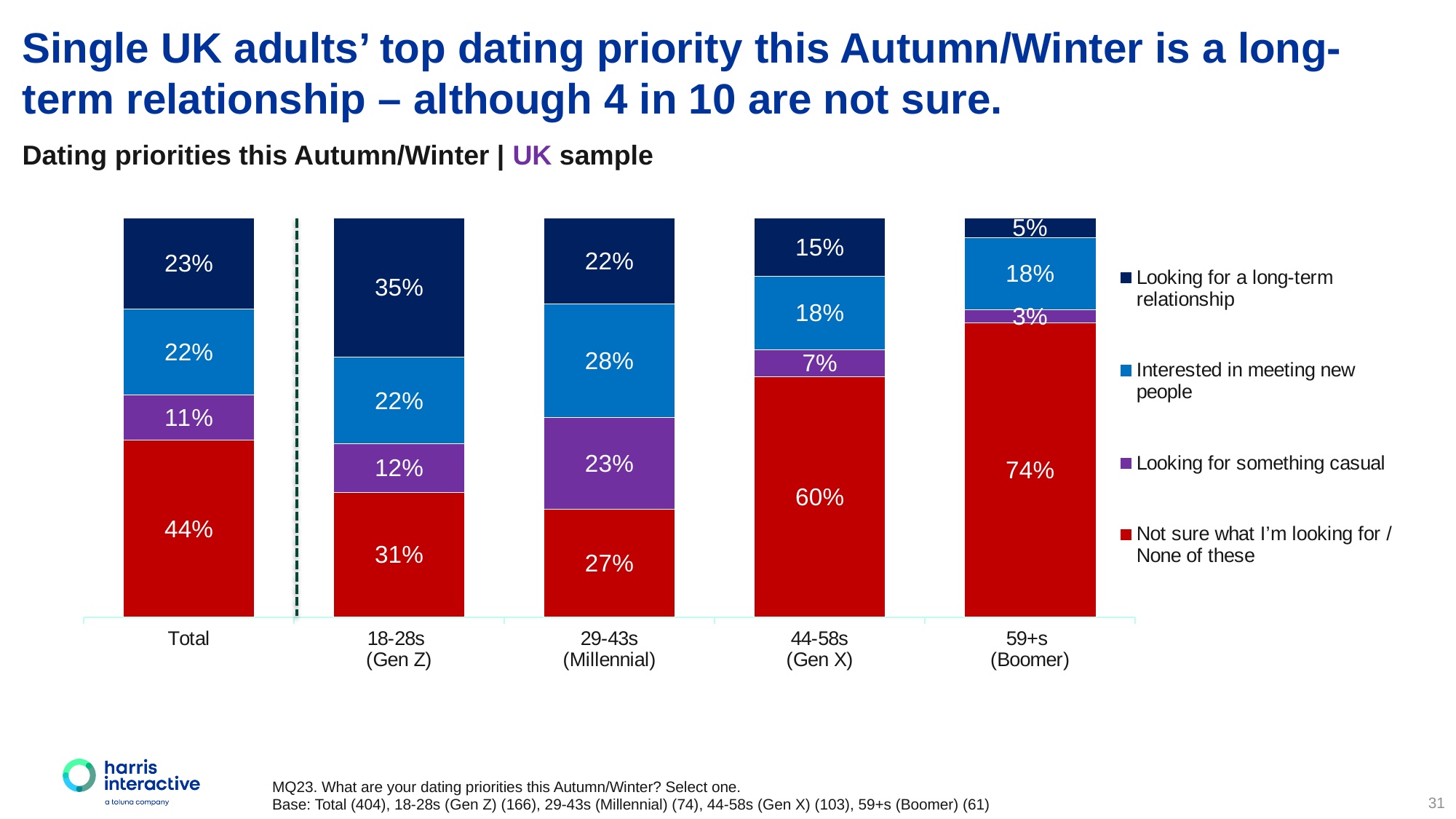

Single UK adults’ top dating priority this Autumn/Winter is a long-term relationship – although 4 in 10 are not sure.
Dating priorities this Autumn/Winter | UK sample

### Chart

| Category | Not sure what I’m looking for / None of these | Looking for something casual | Interested in meeting new people | Looking for a long-term relationship |
|---|---|---|---|---|
| Total | 0.44310000000000005 | 0.1139 | 0.21530000000000002 | 0.22769999999999999 |
| 18-28s
(Gen Z) | 0.31329999999999997 | 0.12050000000000001 | 0.2169 | 0.3494 |
| 29-43s
(Millennial) | 0.2703 | 0.2297 | 0.2838 | 0.2162 |
| 44-58s
(Gen X) | 0.6019 | 0.068 | 0.1845 | 0.1456 |
| 59+s
(Boomer) | 0.7376999999999999 | 0.032799999999999996 | 0.18030000000000002 | 0.0492 |
MQ23. What are your dating priorities this Autumn/Winter? Select one.
Base: Total (404), 18-28s (Gen Z) (166), 29-43s (Millennial) (74), 44-58s (Gen X) (103), 59+s (Boomer) (61)
31